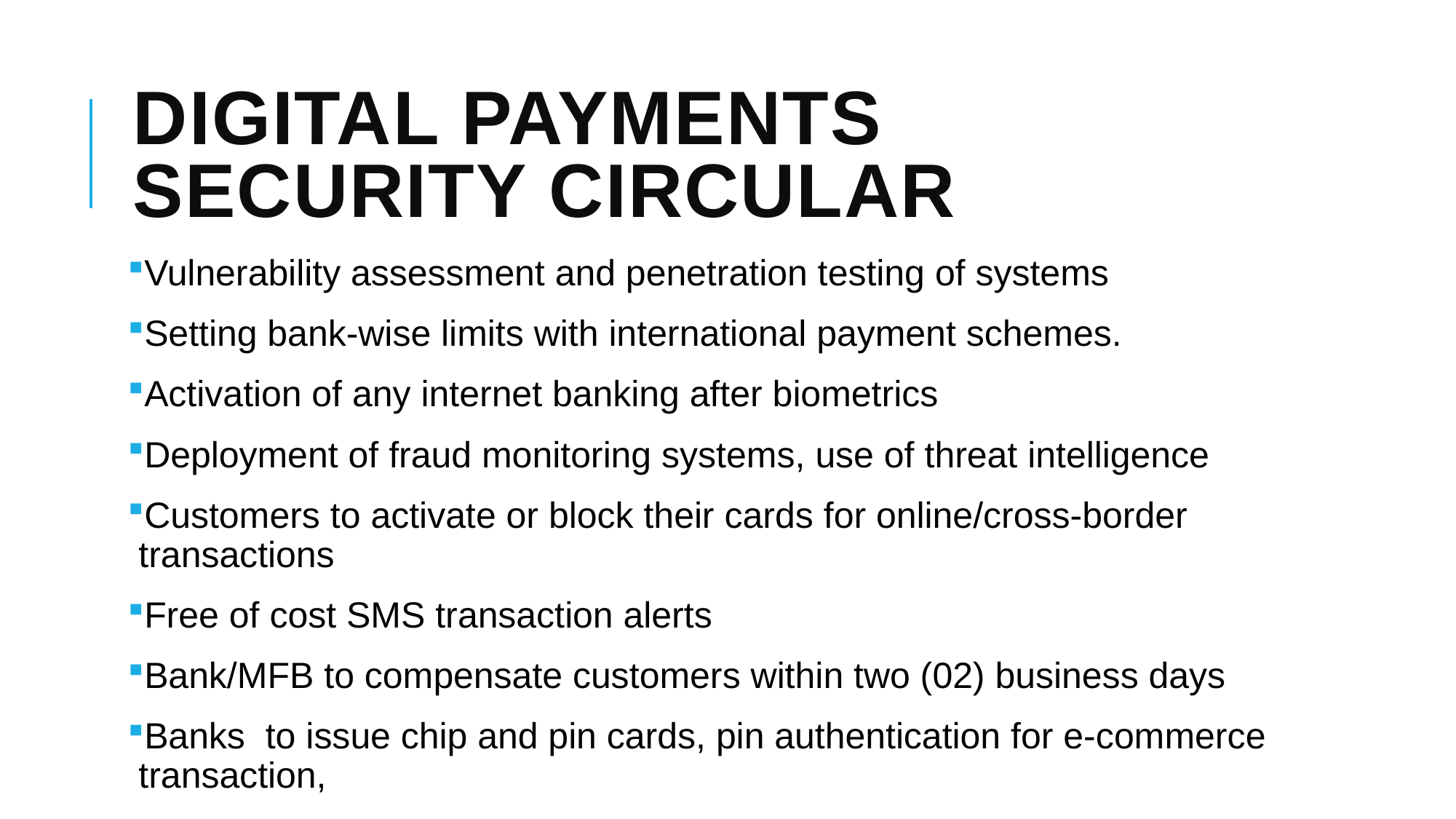

# Digital Payments Security Circular
Vulnerability assessment and penetration testing of systems
Setting bank-wise limits with international payment schemes.
Activation of any internet banking after biometrics
Deployment of fraud monitoring systems, use of threat intelligence
Customers to activate or block their cards for online/cross-border transactions
Free of cost SMS transaction alerts
Bank/MFB to compensate customers within two (02) business days
Banks  to issue chip and pin cards, pin authentication for e-commerce transaction,